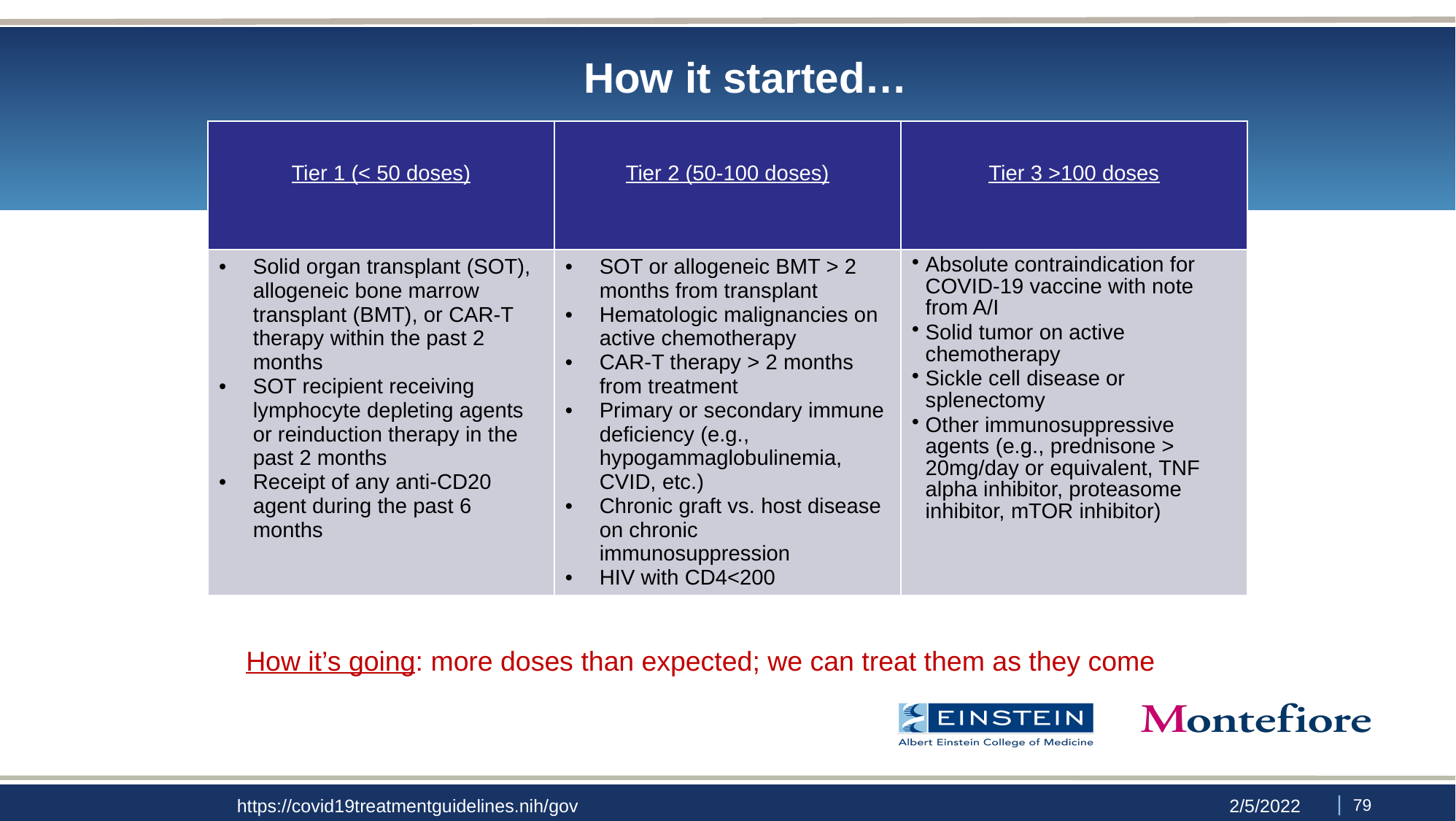

# How it started…
| Tier 1 (< 50 doses) | Tier 2 (50-100 doses) | Tier 3 >100 doses |
| --- | --- | --- |
| Solid organ transplant (SOT), allogeneic bone marrow transplant (BMT), or CAR-T therapy within the past 2 months SOT recipient receiving lymphocyte depleting agents or reinduction therapy in the past 2 months Receipt of any anti-CD20 agent during the past 6 months | SOT or allogeneic BMT > 2 months from transplant Hematologic malignancies on active chemotherapy CAR-T therapy > 2 months from treatment Primary or secondary immune deficiency (e.g., hypogammaglobulinemia, CVID, etc.) Chronic graft vs. host disease on chronic immunosuppression HIV with CD4<200 | Absolute contraindication for COVID-19 vaccine with note from A/I Solid tumor on active chemotherapy Sickle cell disease or splenectomy Other immunosuppressive agents (e.g., prednisone > 20mg/day or equivalent, TNF alpha inhibitor, proteasome inhibitor, mTOR inhibitor) |
How it’s going: more doses than expected; we can treat them as they come
  |  79
2/5/2022
https://covid19treatmentguidelines.nih/gov